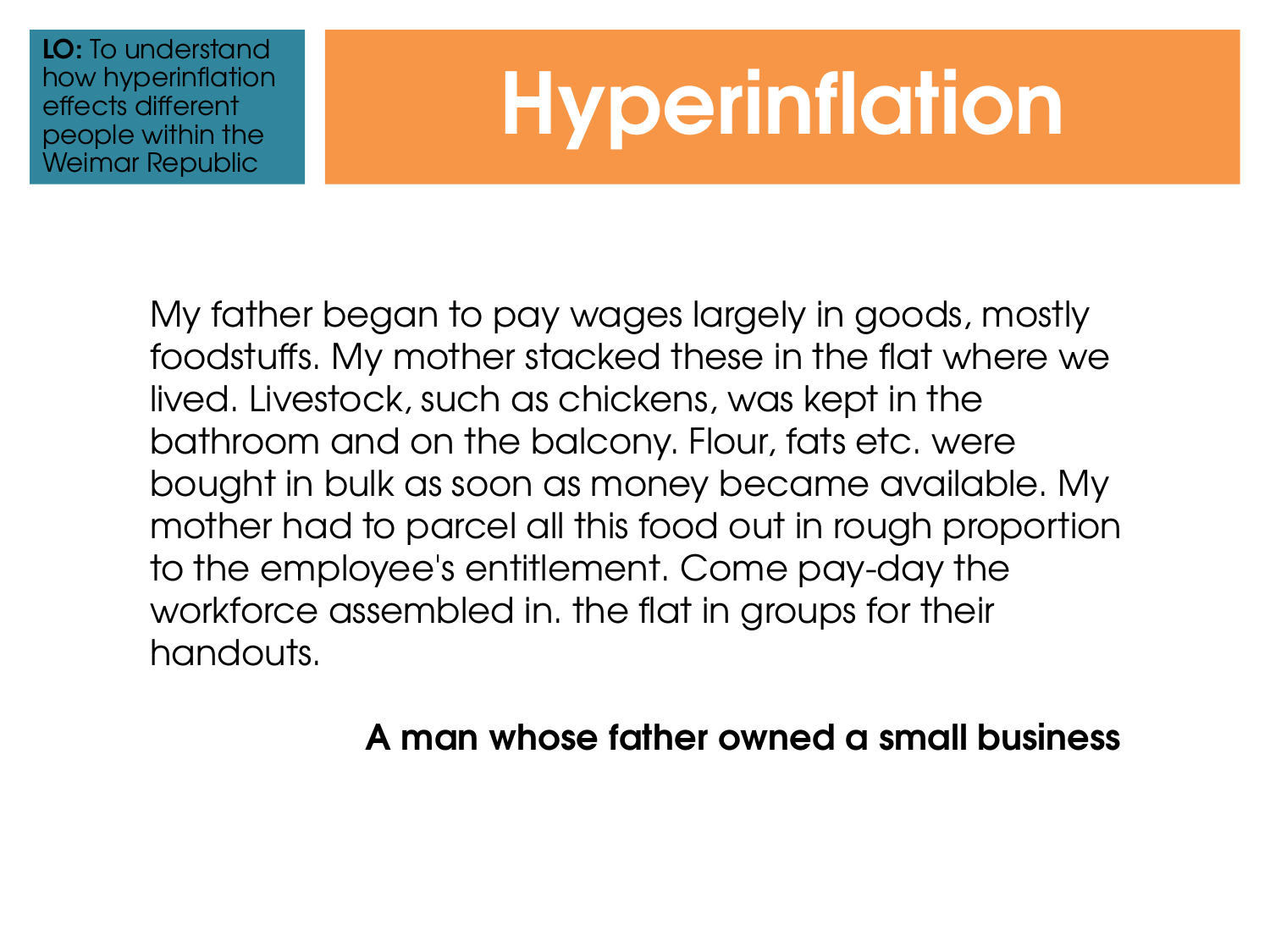

LO: To understand how hyperinflation effects different people within the Weimar Republic
Hyperinflation
My father began to pay wages largely in goods, mostly foodstuffs. My mother stacked these in the flat where we lived. Livestock, such as chickens, was kept in the bathroom and on the balcony. Flour, fats etc. were bought in bulk as soon as money became available. My mother had to parcel all this food out in rough proportion to the employee's entitlement. Come pay-day the workforce assembled in. the flat in groups for their handouts.

A man whose father owned a small business